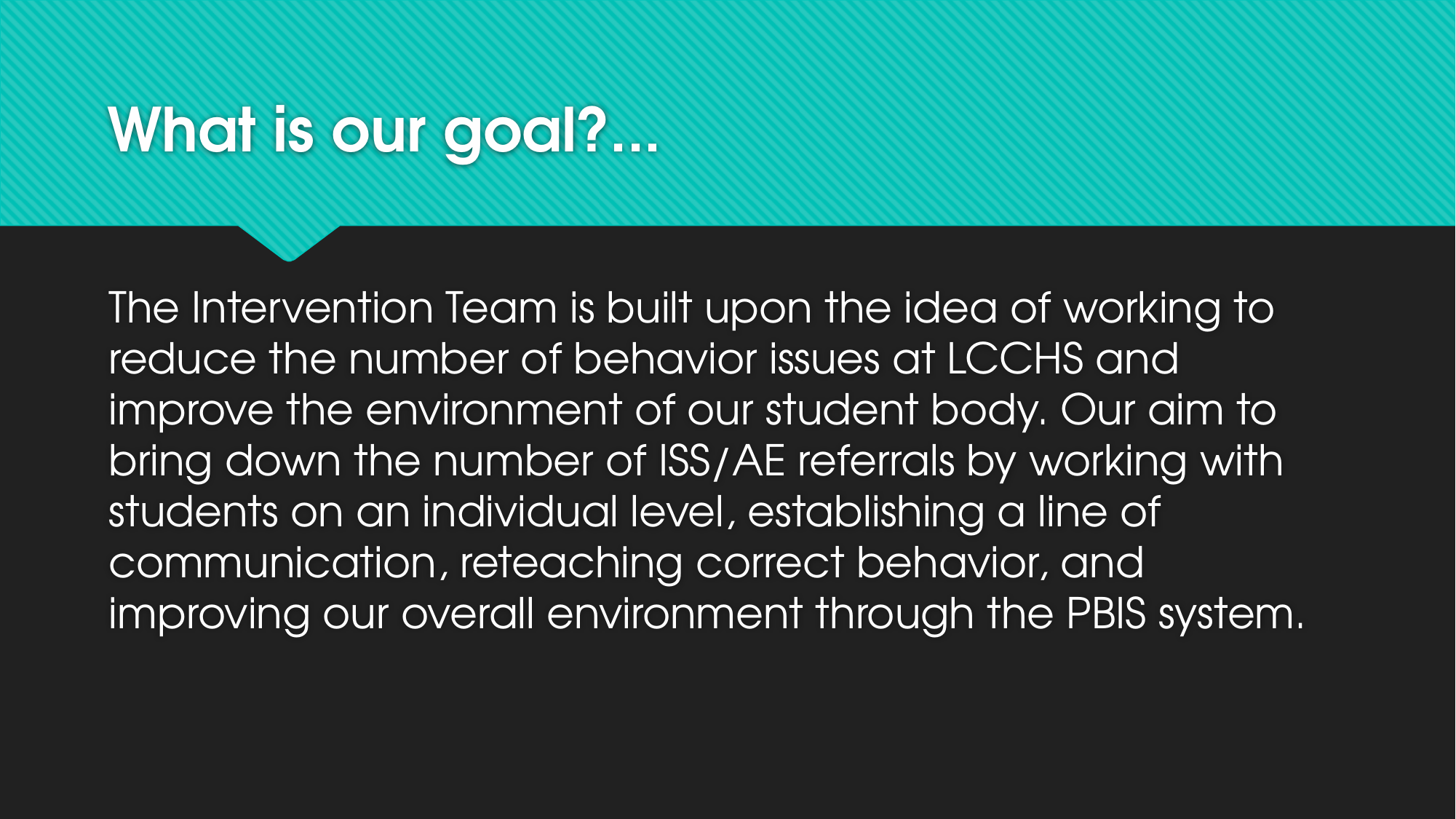

# What is our goal?...
The Intervention Team is built upon the idea of working to reduce the number of behavior issues at LCCHS and improve the environment of our student body. Our aim to bring down the number of ISS/AE referrals by working with students on an individual level, establishing a line of communication, reteaching correct behavior, and improving our overall environment through the PBIS system.